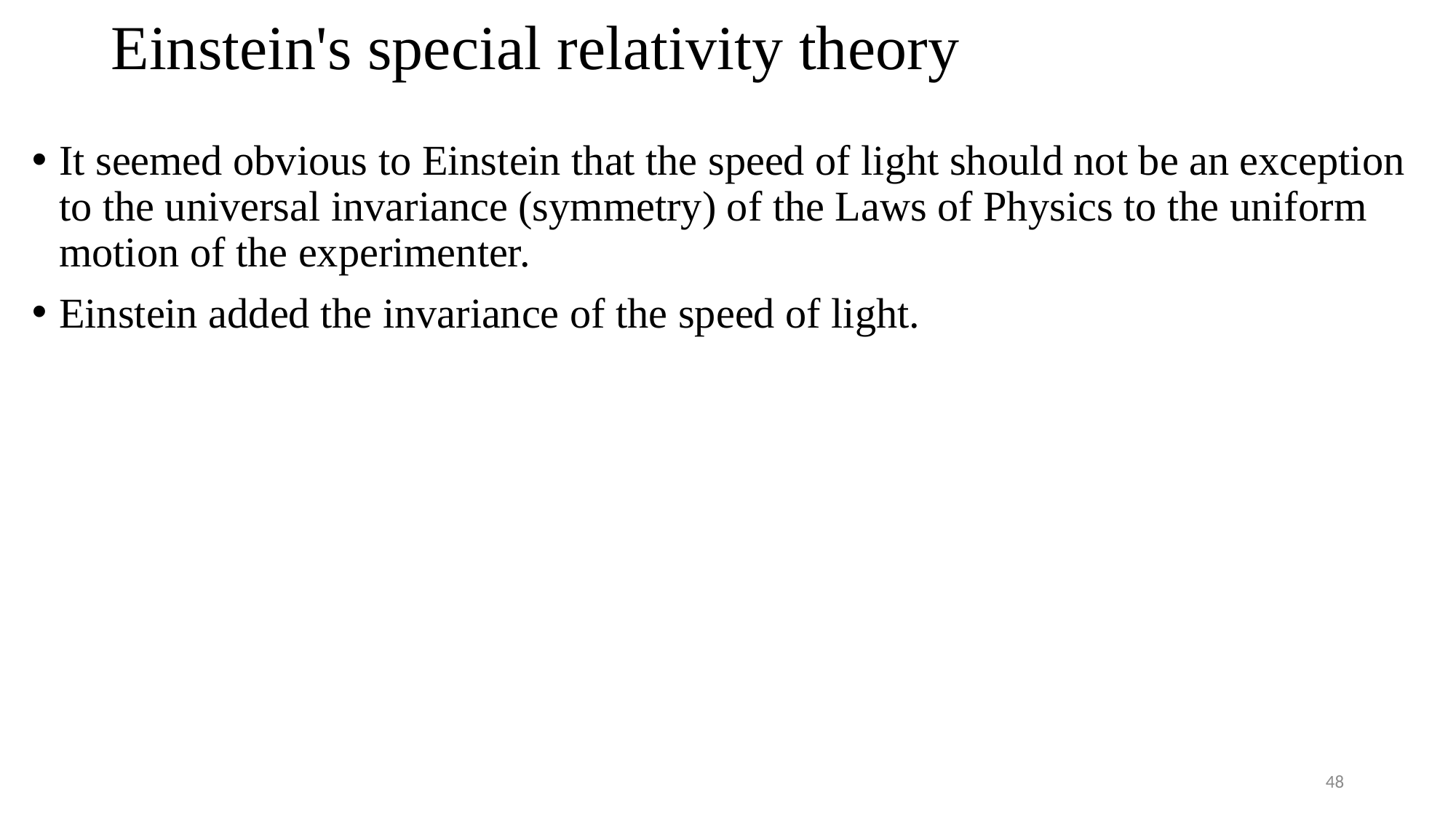

# Einstein's special relativity theory
It seemed obvious to Einstein that the speed of light should not be an exception to the universal invariance (symmetry) of the Laws of Physics to the uniform motion of the experimenter.
Einstein added the invariance of the speed of light.
48